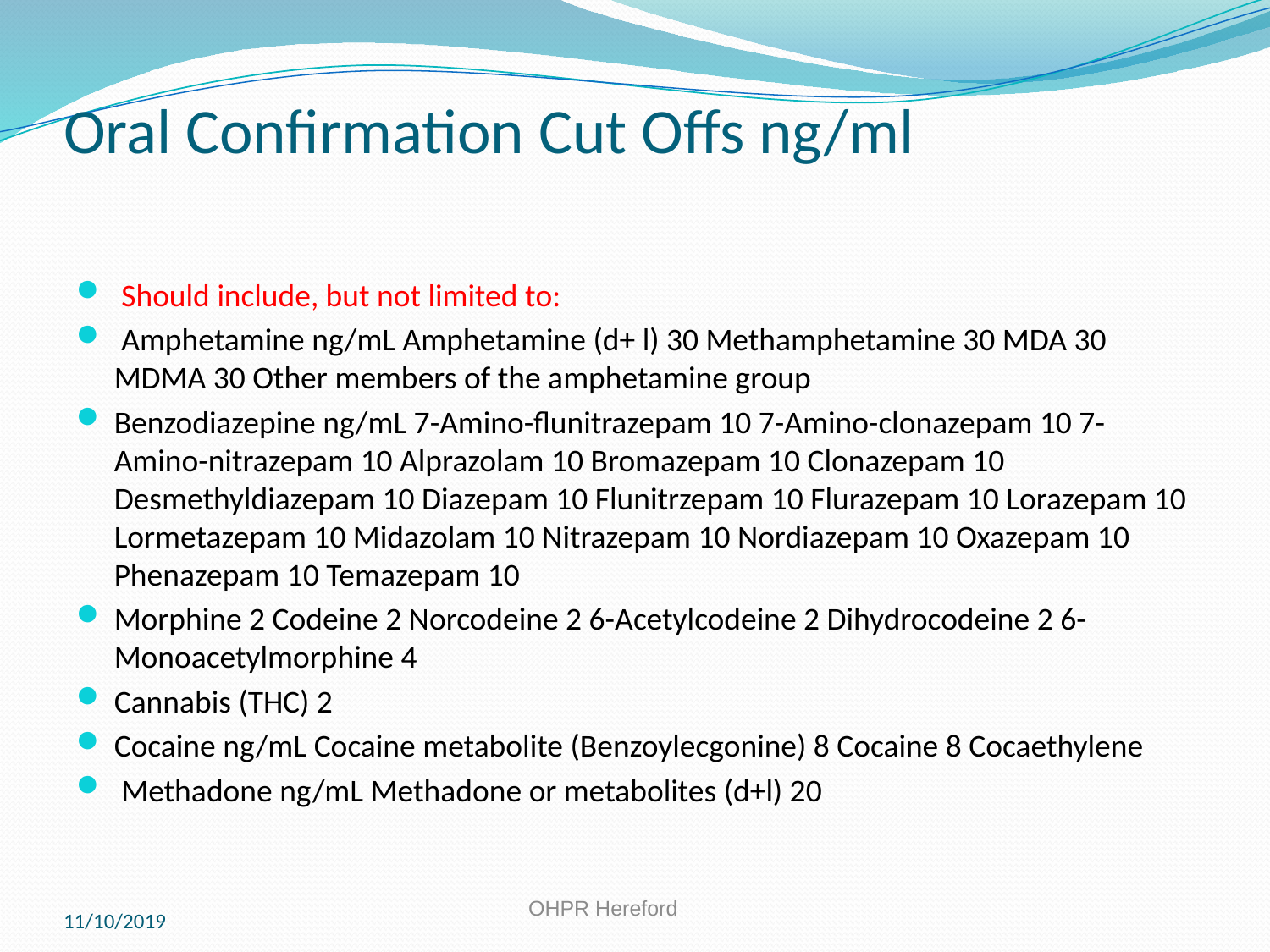

# Oral Confirmation Cut Offs ng/ml
 Should include, but not limited to:
 Amphetamine ng/mL Amphetamine (d+ l) 30 Methamphetamine 30 MDA 30 MDMA 30 Other members of the amphetamine group
Benzodiazepine ng/mL 7-Amino-flunitrazepam 10 7-Amino-clonazepam 10 7-Amino-nitrazepam 10 Alprazolam 10 Bromazepam 10 Clonazepam 10 Desmethyldiazepam 10 Diazepam 10 Flunitrzepam 10 Flurazepam 10 Lorazepam 10 Lormetazepam 10 Midazolam 10 Nitrazepam 10 Nordiazepam 10 Oxazepam 10 Phenazepam 10 Temazepam 10
Morphine 2 Codeine 2 Norcodeine 2 6-Acetylcodeine 2 Dihydrocodeine 2 6-Monoacetylmorphine 4
Cannabis (THC) 2
Cocaine ng/mL Cocaine metabolite (Benzoylecgonine) 8 Cocaine 8 Cocaethylene
 Methadone ng/mL Methadone or metabolites (d+l) 20
11/10/2019
OHPR Hereford